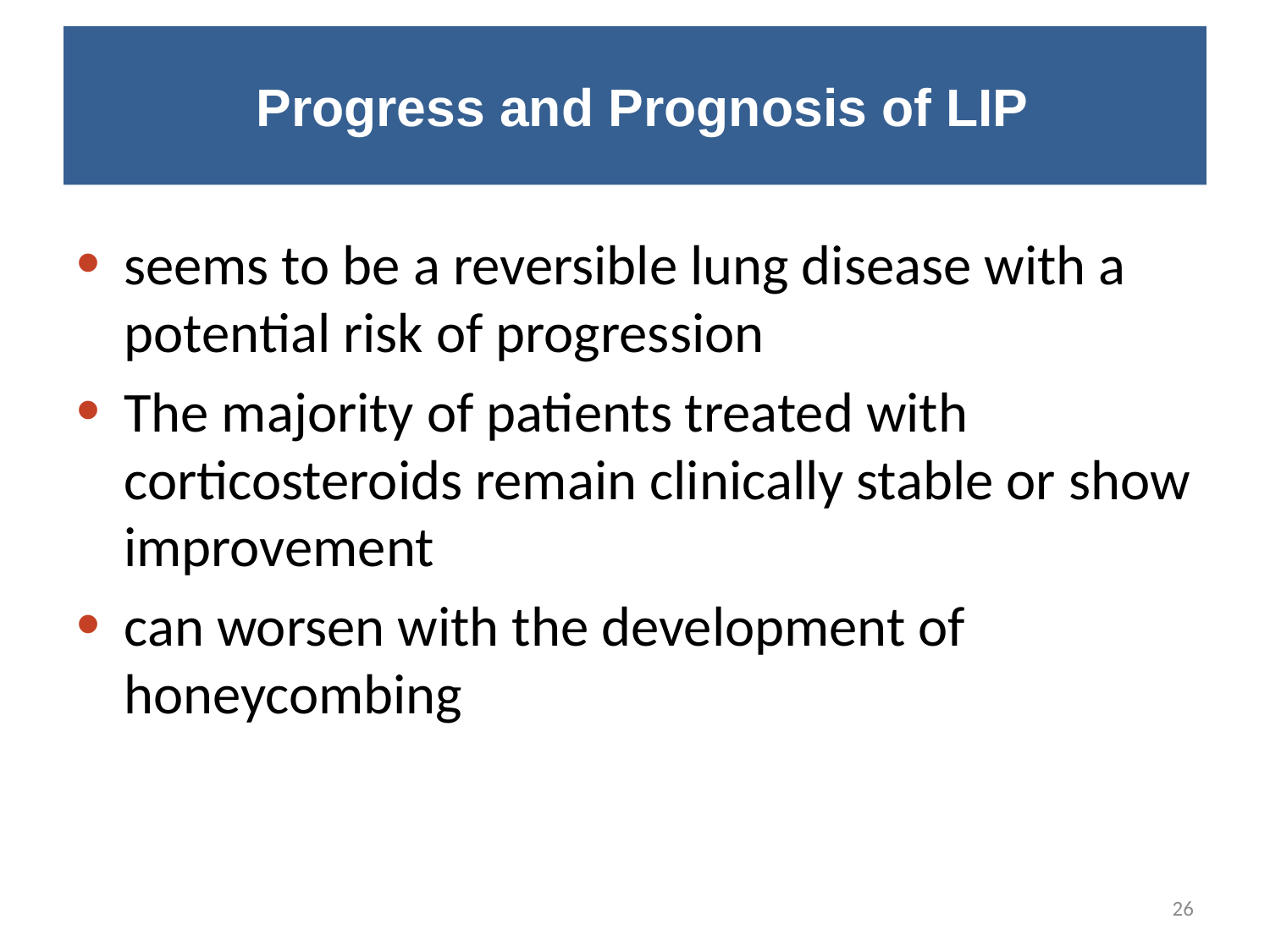

# Progress and Prognosis of LIP
seems to be a reversible lung disease with a potential risk of progression
The majority of patients treated with corticosteroids remain clinically stable or show improvement
can worsen with the development of honeycombing
26